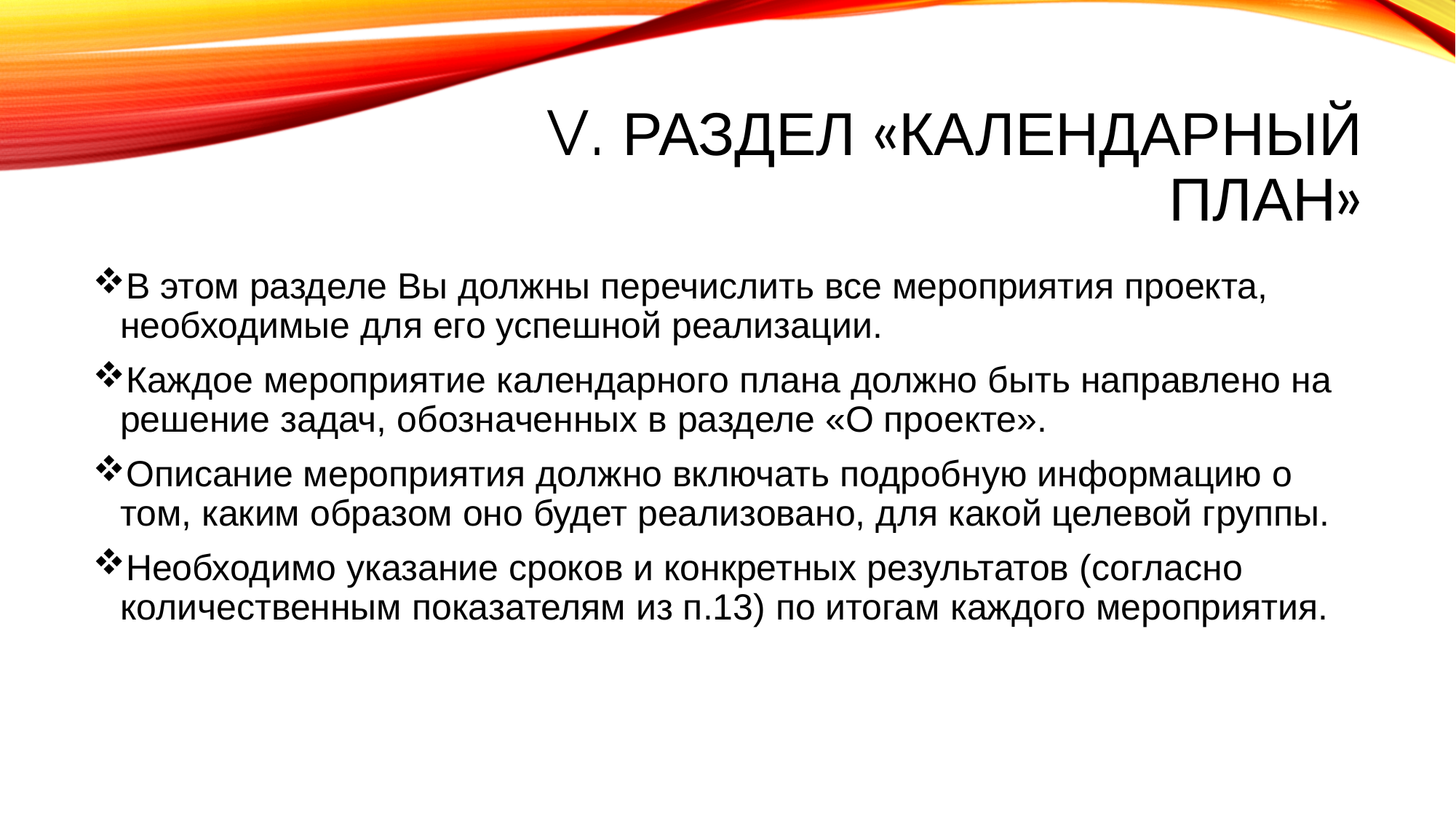

# V. Раздел «календарный план»
В этом разделе Вы должны перечислить все мероприятия проекта, необходимые для его успешной реализации.
Каждое мероприятие календарного плана должно быть направлено на решение задач, обозначенных в разделе «О проекте».
Описание мероприятия должно включать подробную информацию о том, каким образом оно будет реализовано, для какой целевой группы.
Необходимо указание сроков и конкретных результатов (согласно количественным показателям из п.13) по итогам каждого мероприятия.